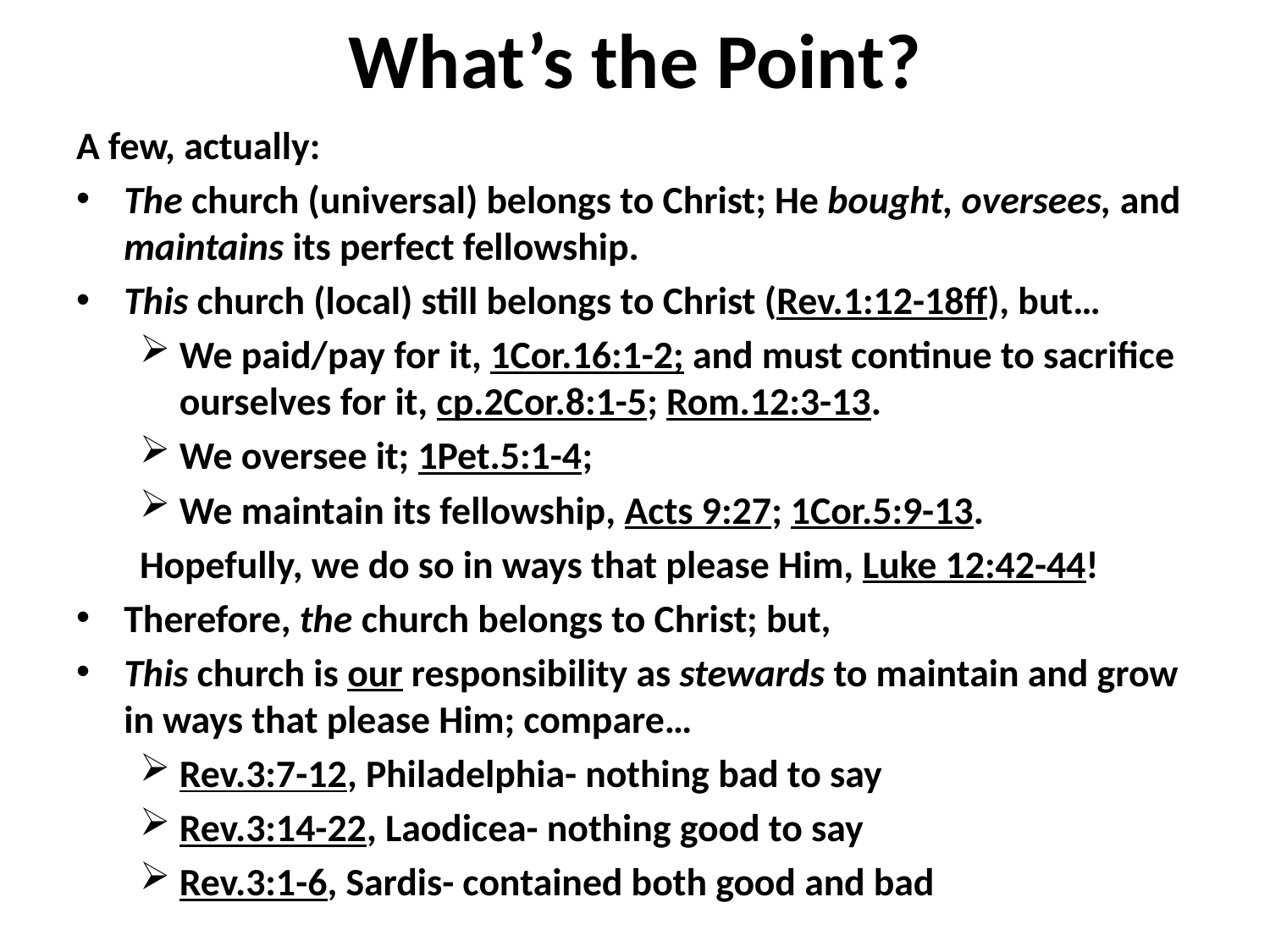

# What’s the Point?
A few, actually:
The church (universal) belongs to Christ; He bought, oversees, and maintains its perfect fellowship.
This church (local) still belongs to Christ (Rev.1:12-18ff), but…
We paid/pay for it, 1Cor.16:1-2; and must continue to sacrifice ourselves for it, cp.2Cor.8:1-5; Rom.12:3-13.
We oversee it; 1Pet.5:1-4;
We maintain its fellowship, Acts 9:27; 1Cor.5:9-13.
Hopefully, we do so in ways that please Him, Luke 12:42-44!
Therefore, the church belongs to Christ; but,
This church is our responsibility as stewards to maintain and grow in ways that please Him; compare…
Rev.3:7-12, Philadelphia- nothing bad to say
Rev.3:14-22, Laodicea- nothing good to say
Rev.3:1-6, Sardis- contained both good and bad